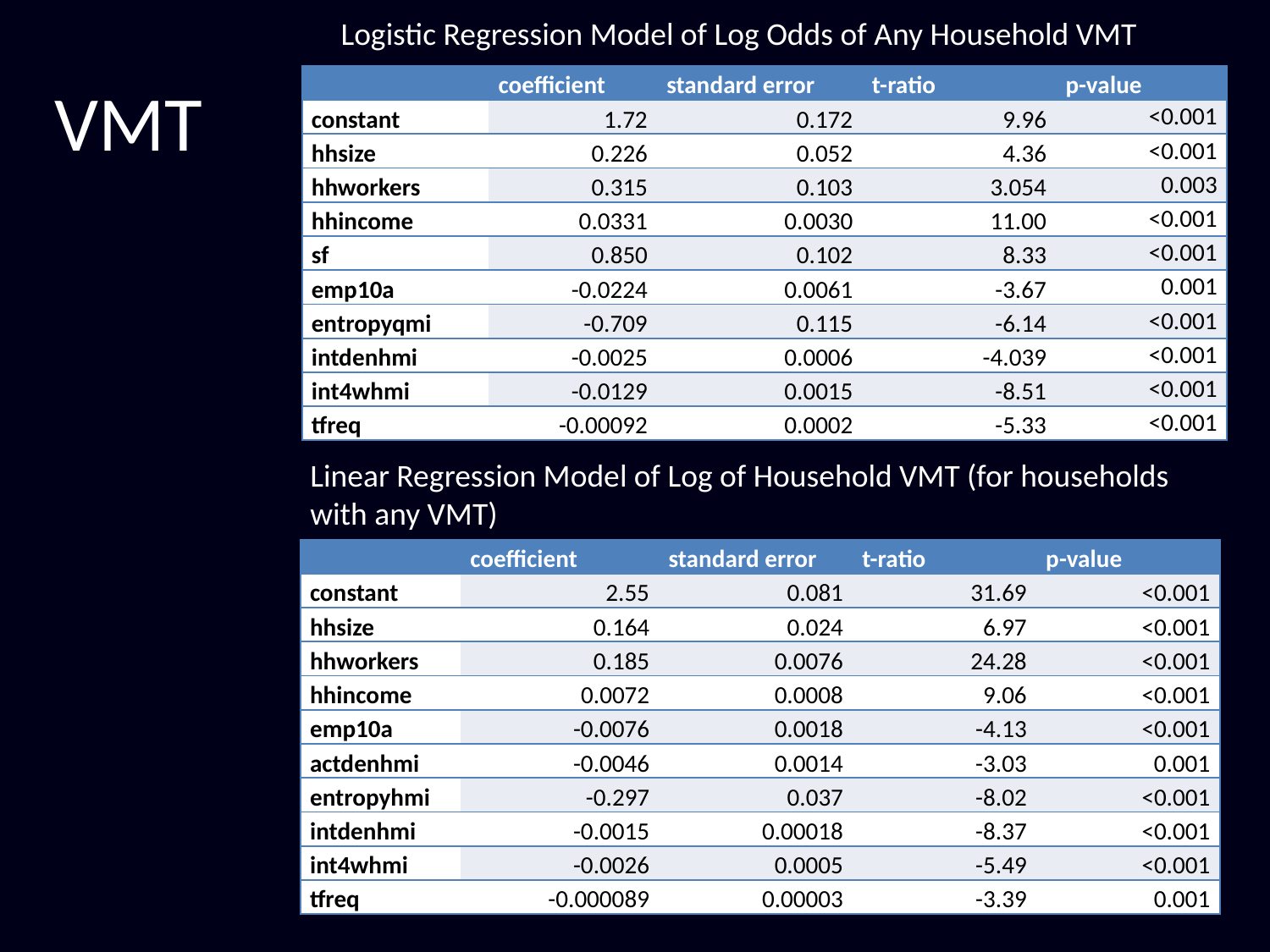

Logistic Regression Model of Log Odds of Any Household VMT
# VMT
|  | coefficient | standard error | t-ratio | p-value |
| --- | --- | --- | --- | --- |
| constant | 1.72 | 0.172 | 9.96 | <0.001 |
| hhsize | 0.226 | 0.052 | 4.36 | <0.001 |
| hhworkers | 0.315 | 0.103 | 3.054 | 0.003 |
| hhincome | 0.0331 | 0.0030 | 11.00 | <0.001 |
| sf | 0.850 | 0.102 | 8.33 | <0.001 |
| emp10a | -0.0224 | 0.0061 | -3.67 | 0.001 |
| entropyqmi | -0.709 | 0.115 | -6.14 | <0.001 |
| intdenhmi | -0.0025 | 0.0006 | -4.039 | <0.001 |
| int4whmi | -0.0129 | 0.0015 | -8.51 | <0.001 |
| tfreq | -0.00092 | 0.0002 | -5.33 | <0.001 |
Linear Regression Model of Log of Household VMT (for households with any VMT)
|  | coefficient | standard error | t-ratio | p-value |
| --- | --- | --- | --- | --- |
| constant | 2.55 | 0.081 | 31.69 | <0.001 |
| hhsize | 0.164 | 0.024 | 6.97 | <0.001 |
| hhworkers | 0.185 | 0.0076 | 24.28 | <0.001 |
| hhincome | 0.0072 | 0.0008 | 9.06 | <0.001 |
| emp10a | -0.0076 | 0.0018 | -4.13 | <0.001 |
| actdenhmi | -0.0046 | 0.0014 | -3.03 | 0.001 |
| entropyhmi | -0.297 | 0.037 | -8.02 | <0.001 |
| intdenhmi | -0.0015 | 0.00018 | -8.37 | <0.001 |
| int4whmi | -0.0026 | 0.0005 | -5.49 | <0.001 |
| tfreq | -0.000089 | 0.00003 | -3.39 | 0.001 |